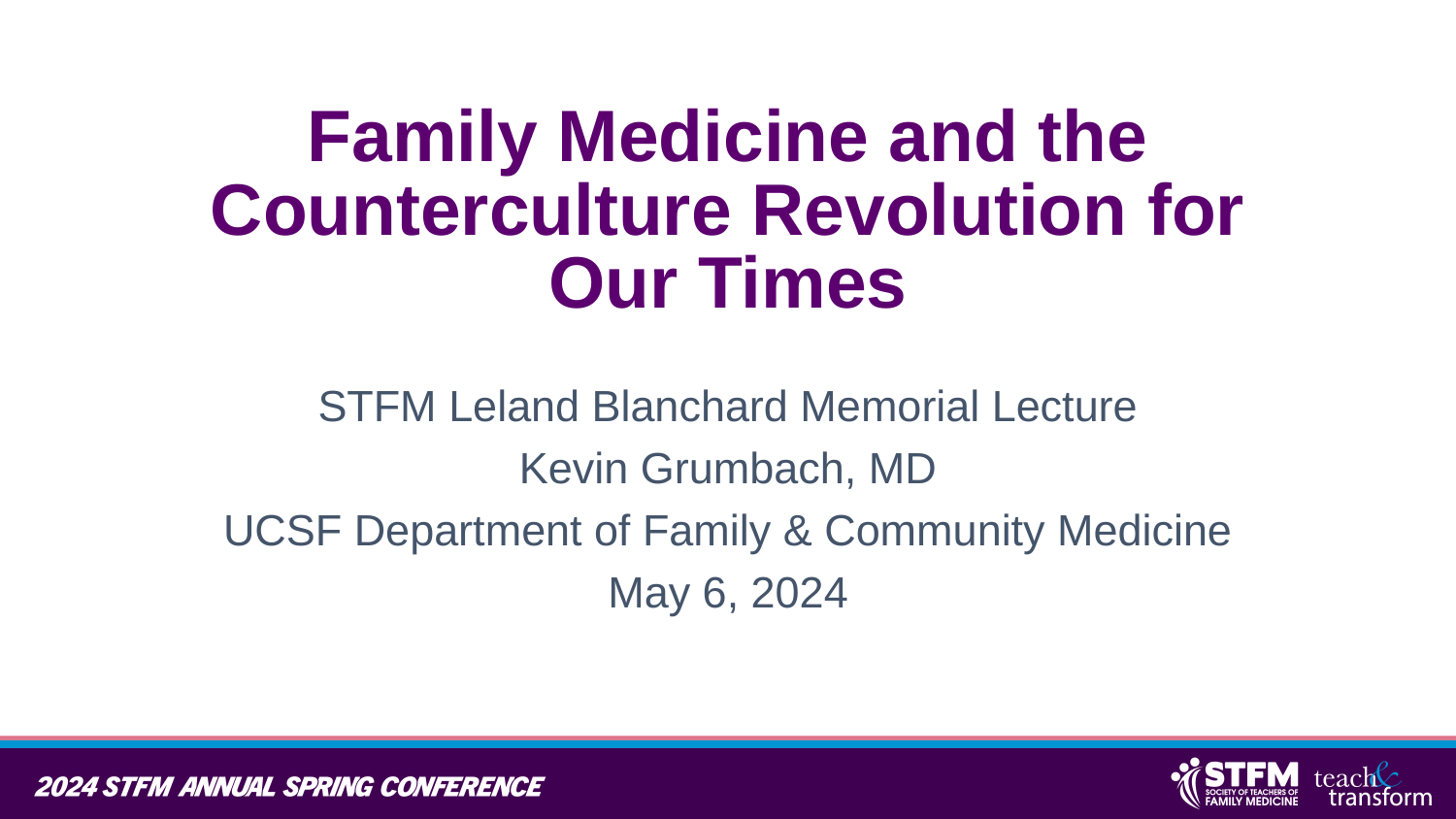

# Family Medicine and the Counterculture Revolution for Our Times
STFM Leland Blanchard Memorial Lecture
Kevin Grumbach, MD
UCSF Department of Family & Community Medicine
May 6, 2024